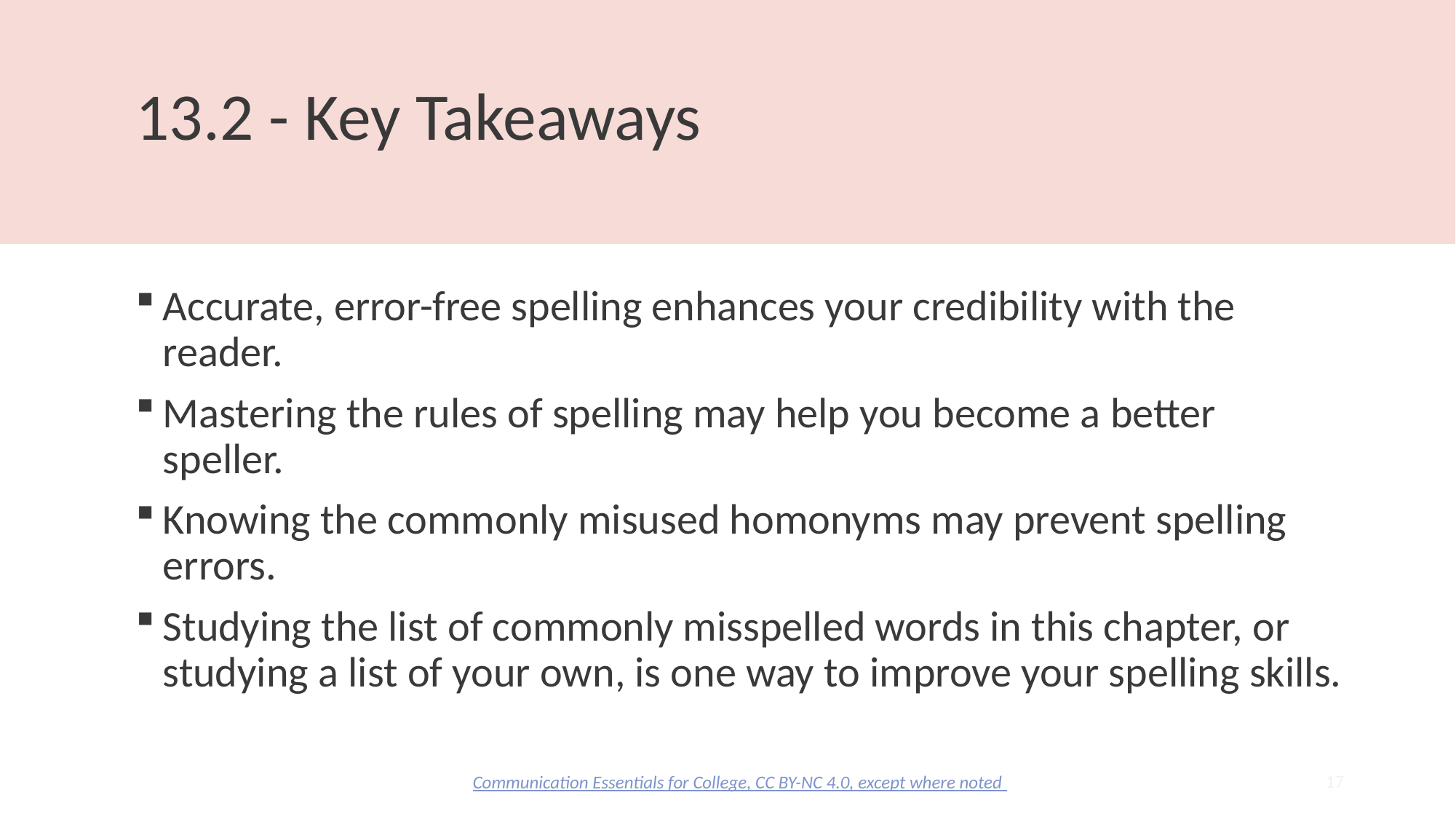

# 13.2 - Key Takeaways
Accurate, error-free spelling enhances your credibility with the reader.
Mastering the rules of spelling may help you become a better speller.
Knowing the commonly misused homonyms may prevent spelling errors.
Studying the list of commonly misspelled words in this chapter, or studying a list of your own, is one way to improve your spelling skills.
17
Communication Essentials for College, CC BY-NC 4.0, except where noted